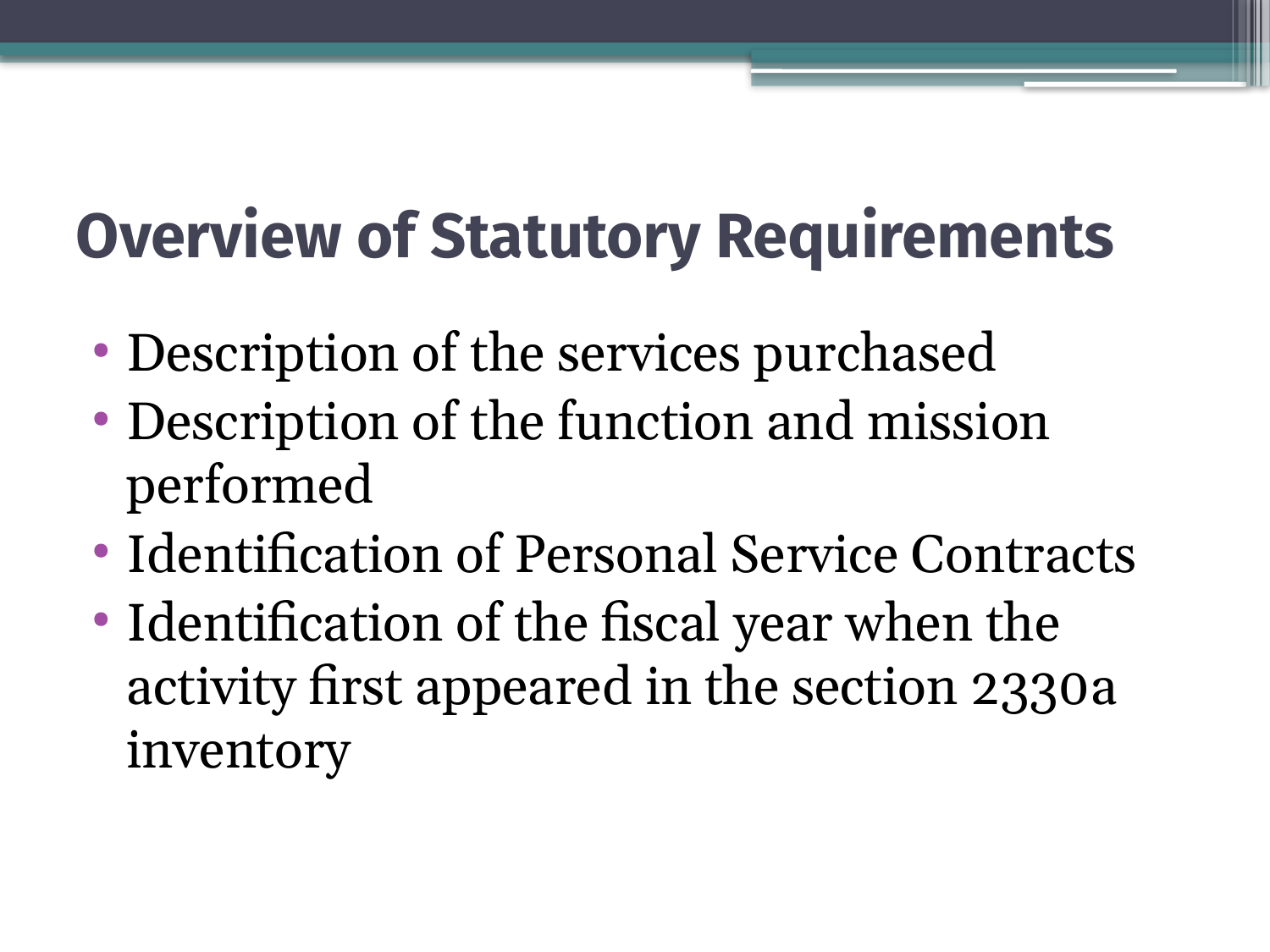

# Overview of Statutory Requirements
Description of the services purchased
Description of the function and mission performed
Identification of Personal Service Contracts
Identification of the fiscal year when the activity first appeared in the section 2330a inventory